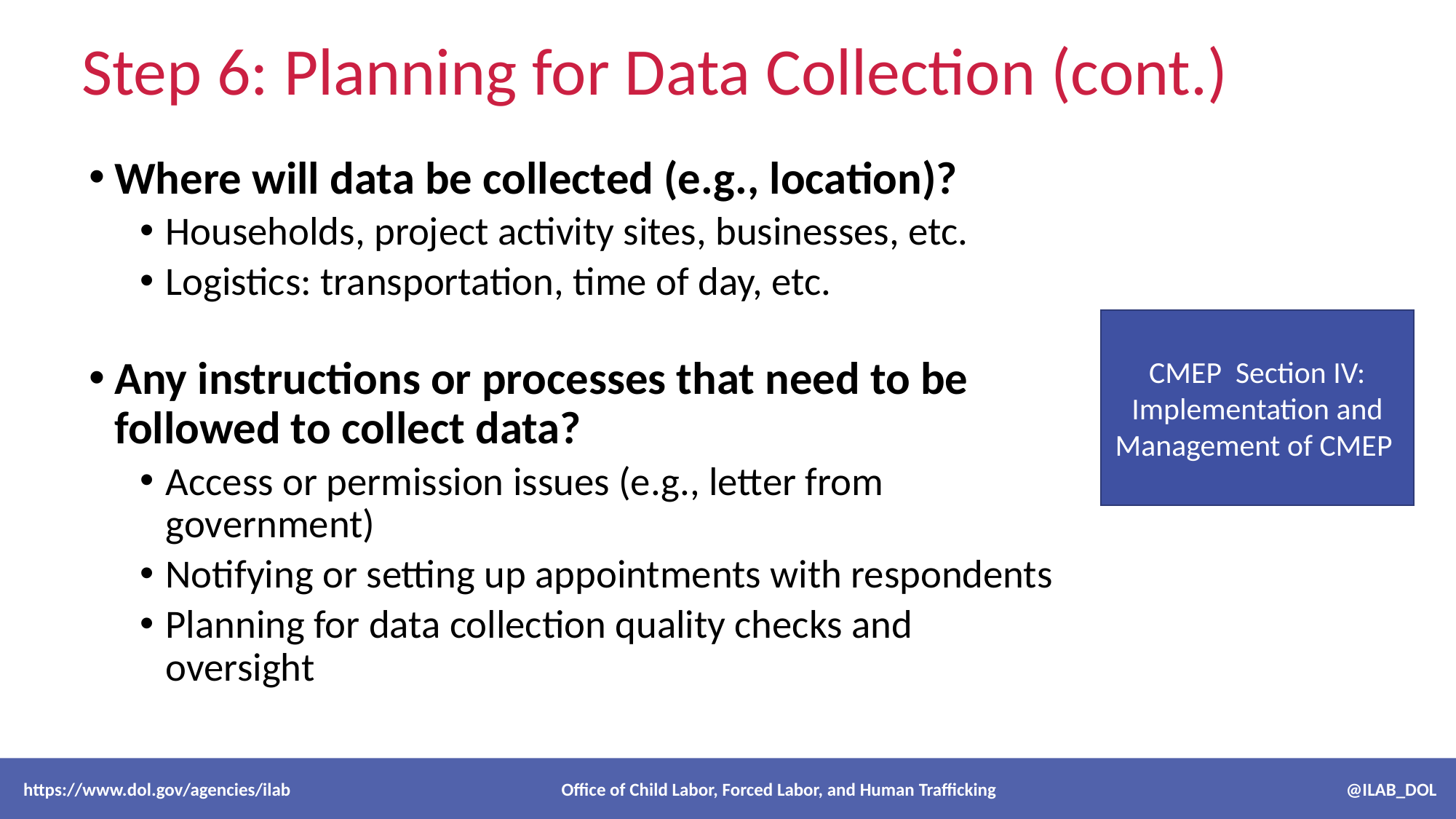

# Step 6: Planning for Data Collection (cont.)
Where will data be collected (e.g., location)?
Households, project activity sites, businesses, etc.
Logistics: transportation, time of day, etc.

Any instructions or processes that need to be followed to collect data?
Access or permission issues (e.g., letter from government)
Notifying or setting up appointments with respondents
Planning for data collection quality checks and oversight

CMEP  Section IV: Implementation and Management of CMEP
   https://www.dol.gov/agencies/ilab                                                                 Office of Child Labor, Forced Labor, and Human Trafficking                                                                                    @ILAB_DOL